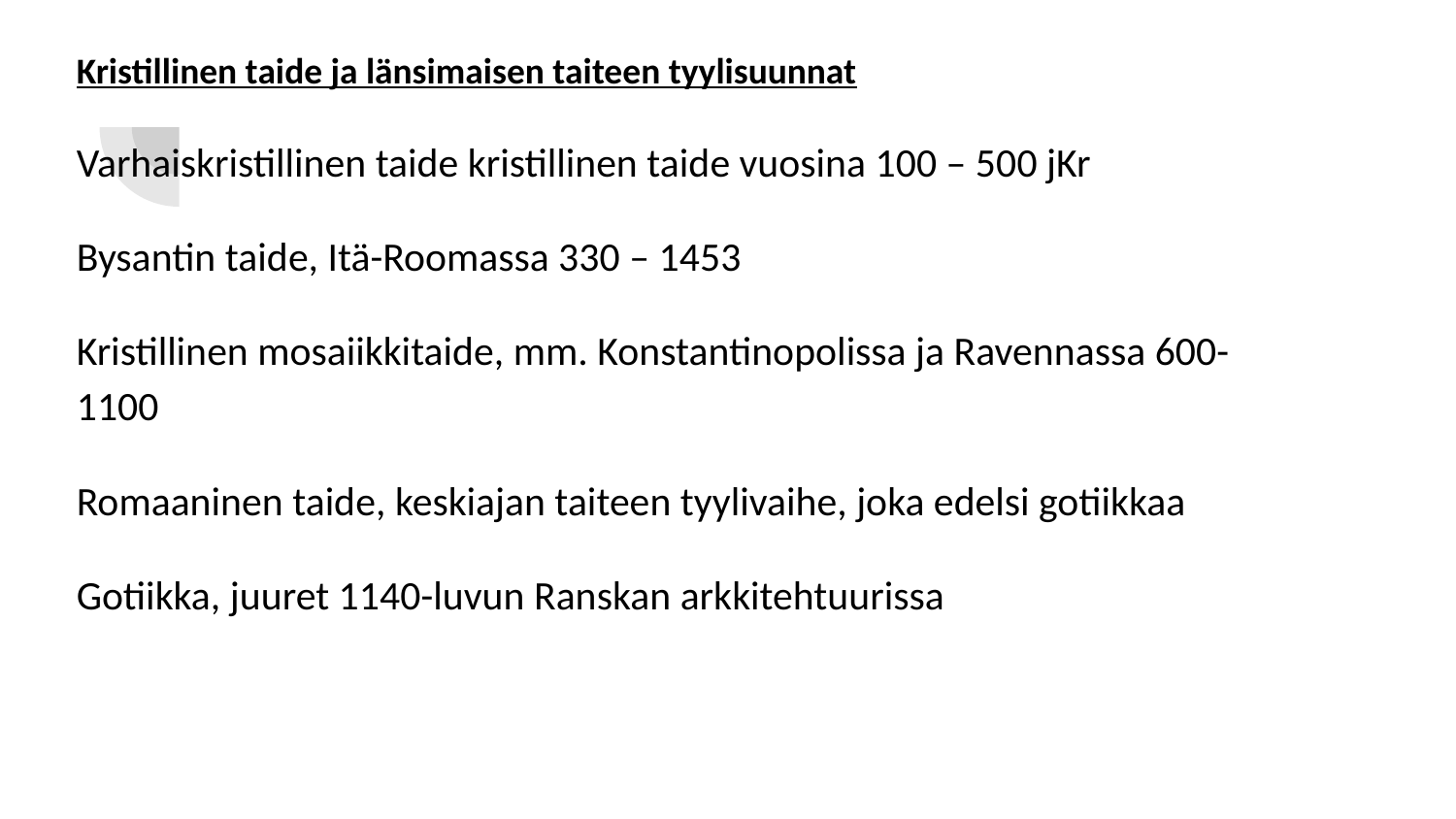

Kristillinen taide ja länsimaisen taiteen tyylisuunnat
Varhaiskristillinen taide kristillinen taide vuosina 100 – 500 jKr
Bysantin taide, Itä-Roomassa 330 – 1453
Kristillinen mosaiikkitaide, mm. Konstantinopolissa ja Ravennassa 600- 1100
Romaaninen taide, keskiajan taiteen tyylivaihe, joka edelsi gotiikkaa
Gotiikka, juuret 1140-luvun Ranskan arkkitehtuurissa

#